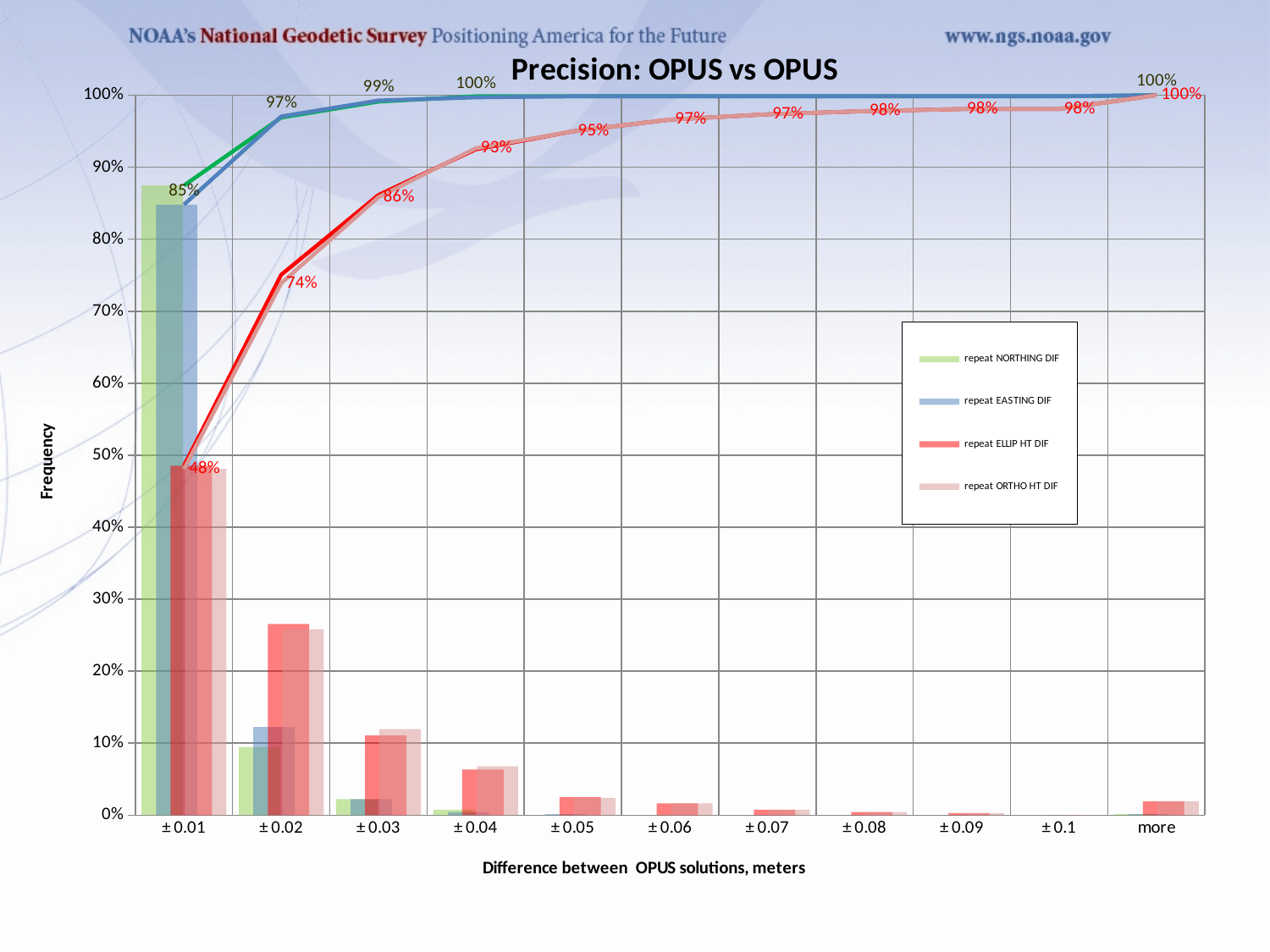

### Chart: Precision: OPUS vs OPUS

| Category | repeat NORTHING DIF | repeat EASTING DIF | repeat ELLIP HT DIF | repeat ORTHO HT DIF | repeat NORTHING DIF, cum. % | repeat EASTING DIF, cum. % | repeat ELLIP HT DIF, cum. % | repeat ORTHO HT DIF, cum. % |
|---|---|---|---|---|---|---|---|---|
| ± 0.01 | 0.8746312684365782 | 0.8480825958702065 | 0.48525073746312686 | 0.4808259587020649 | 0.8746312684365782 | 0.8480825958702065 | 0.48525073746312686 | 0.4808259587020649 |
| ± 0.02 | 0.0943952802359882 | 0.1224188790560472 | 0.2654867256637168 | 0.25811209439528027 | 0.9690265486725664 | 0.9705014749262537 | 0.7507374631268436 | 0.7389380530973452 |
| ± 0.03 | 0.022123893805309734 | 0.022123893805309734 | 0.11061946902654868 | 0.11946902654867256 | 0.9911504424778762 | 0.9926253687315635 | 0.8613569321533923 | 0.8584070796460177 |
| ± 0.04 | 0.007374631268436578 | 0.004424778761061947 | 0.06342182890855458 | 0.06784660766961652 | 0.9985250737463128 | 0.9970501474926254 | 0.9247787610619469 | 0.9262536873156342 |
| ± 0.05 | 0.0 | 0.0014749262536873156 | 0.025073746312684365 | 0.02359882005899705 | 0.9985250737463128 | 0.9985250737463127 | 0.9498525073746312 | 0.9498525073746312 |
| ± 0.06 | 0.0 | 0.0 | 0.016224188790560472 | 0.016224188790560472 | 0.9985250737463128 | 0.9985250737463127 | 0.9660766961651917 | 0.9660766961651917 |
| ± 0.07 | 0.0 | 0.0 | 0.007374631268436578 | 0.007374631268436578 | 0.9985250737463128 | 0.9985250737463127 | 0.9734513274336283 | 0.9734513274336283 |
| ± 0.08 | 0.0 | 0.0 | 0.004424778761061947 | 0.004424778761061947 | 0.9985250737463128 | 0.9985250737463127 | 0.9778761061946902 | 0.9778761061946902 |
| ± 0.09 | 0.0 | 0.0 | 0.0029498525073746312 | 0.0029498525073746312 | 0.9985250737463128 | 0.9985250737463127 | 0.9808259587020649 | 0.9808259587020649 |
| ± 0.1 | 0.0 | 0.0 | 0.0 | 0.0 | 0.9985250737463128 | 0.9985250737463127 | 0.9808259587020649 | 0.9808259587020649 |
| more | 0.0014749262536873156 | 0.0014749262536873156 | 0.019174041297935103 | 0.019174041297935103 | 1.0000000000000002 | 1.0 | 1.0 | 1.0 |